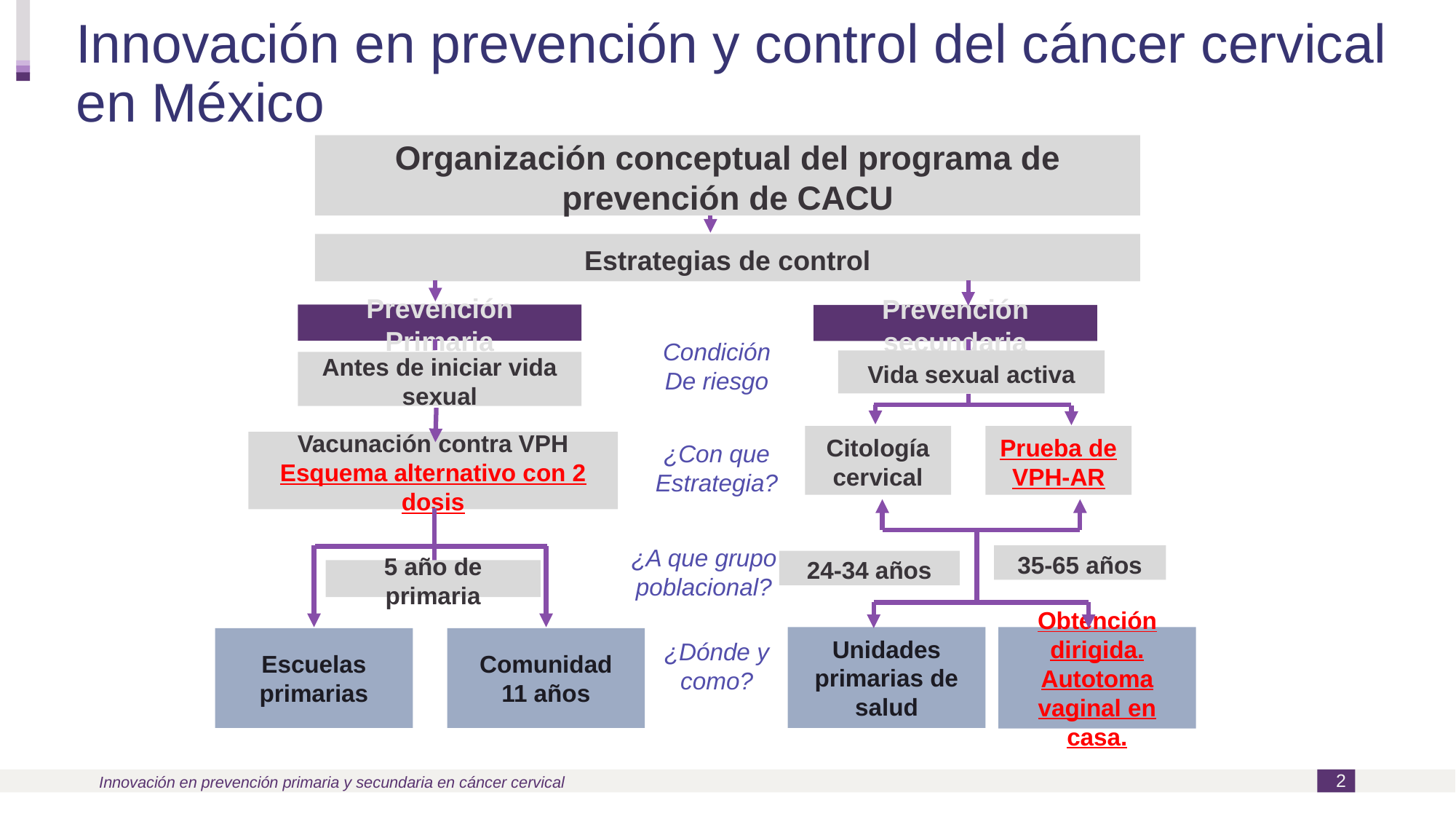

Innovación en prevención y control del cáncer cervical en México
Organización conceptual del programa de prevención de CACU
Estrategias de control
Prevención Primaria
Prevención secundaria
Condición
De riesgo
Vida sexual activa
Antes de iniciar vida sexual
Citología cervical
Prueba de VPH-AR
Vacunación contra VPH
Esquema alternativo con 2 dosis
¿Con que
Estrategia?
¿A que grupo poblacional?
35-65 años
24-34 años
5 año de primaria
Unidades primarias de salud
Obtención dirigida.
Autotoma vaginal en casa.
Escuelas primarias
Comunidad
11 años
¿Dónde y como?
2